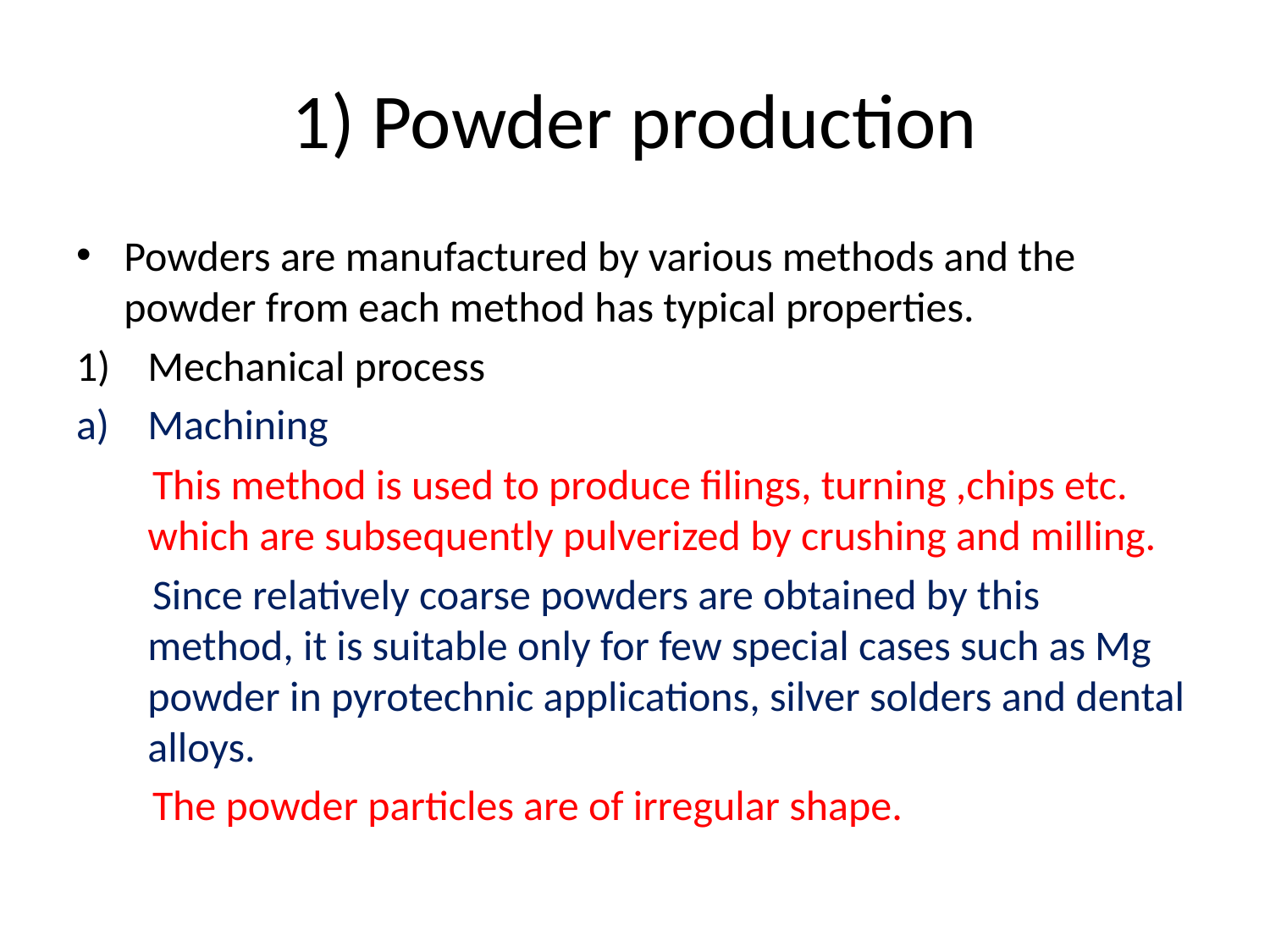

# 1) Powder production
Powders are manufactured by various methods and the powder from each method has typical properties.
Mechanical process
Machining
        This method is used to produce filings, turning ,chips etc. which are subsequently pulverized by crushing and milling.
        Since relatively coarse powders are obtained by this method, it is suitable only for few special cases such as Mg powder in pyrotechnic applications, silver solders and dental alloys.
        The powder particles are of irregular shape.